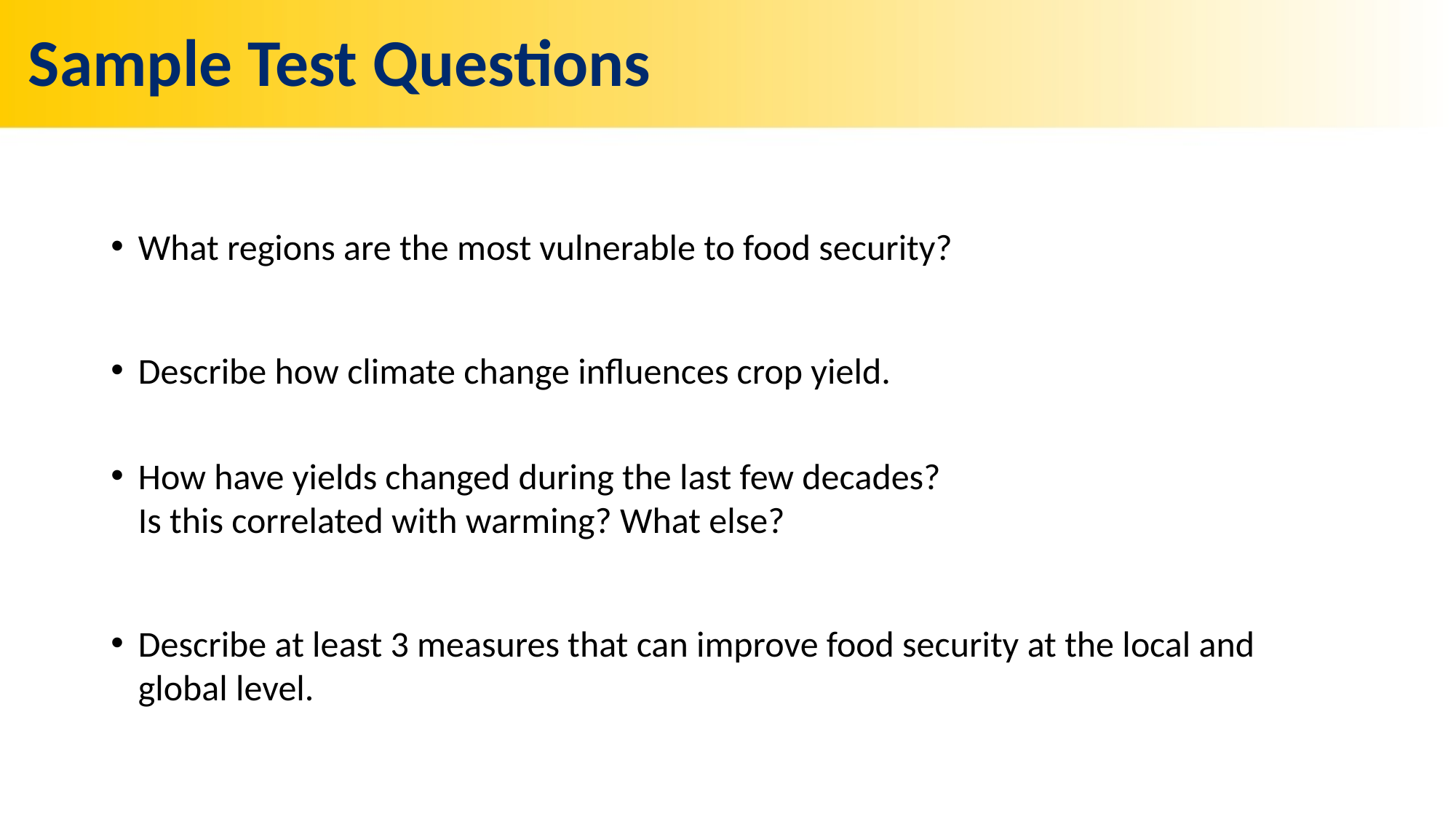

# Sample Test Questions
What regions are the most vulnerable to food security?

Describe how climate change influences crop yield.
How have yields changed during the last few decades?
Is this correlated with warming? What else?

Describe at least 3 measures that can improve food security at the local and global level.